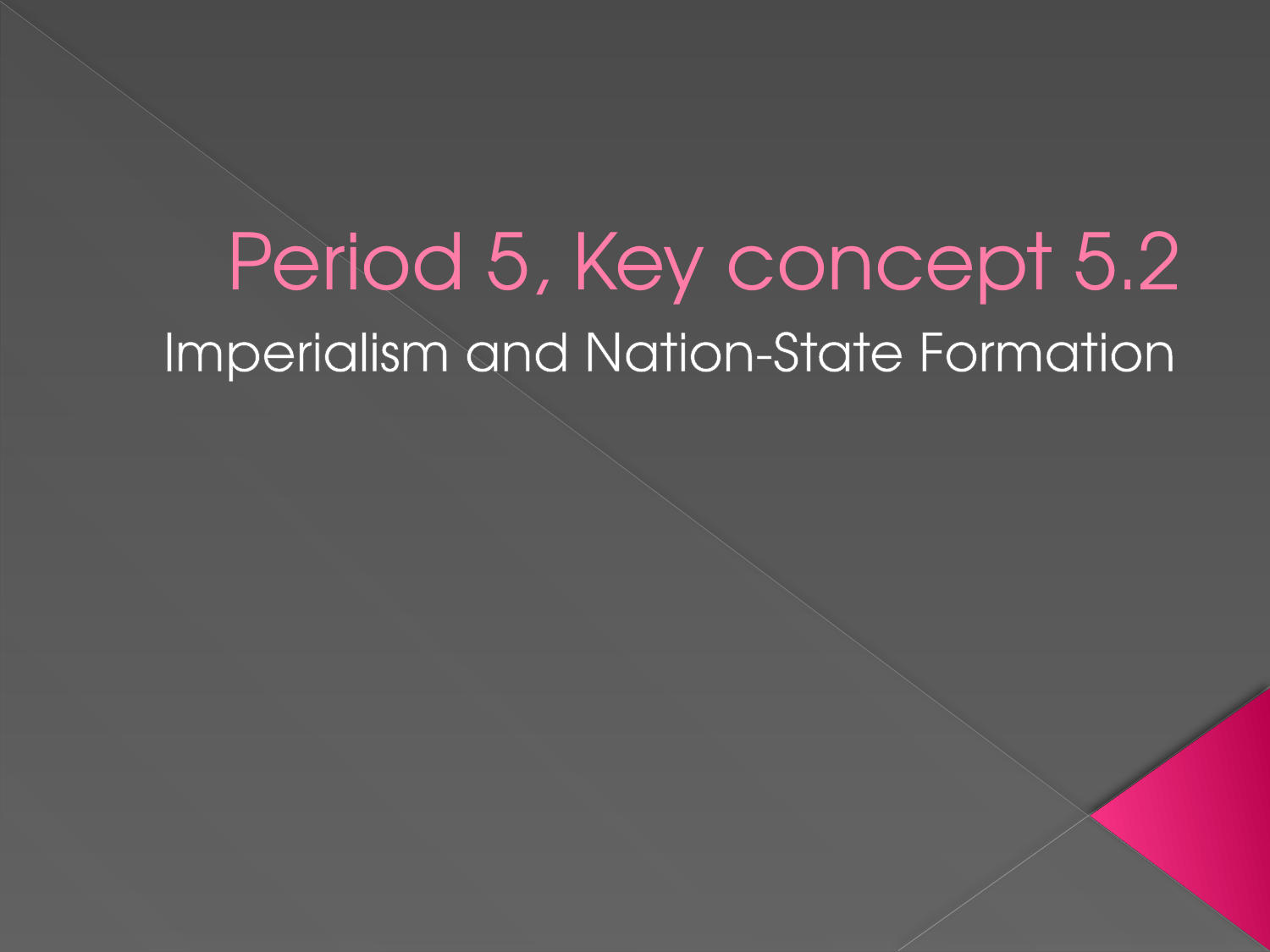

# Period 5, Key concept 5.2
Imperialism and Nation-State Formation